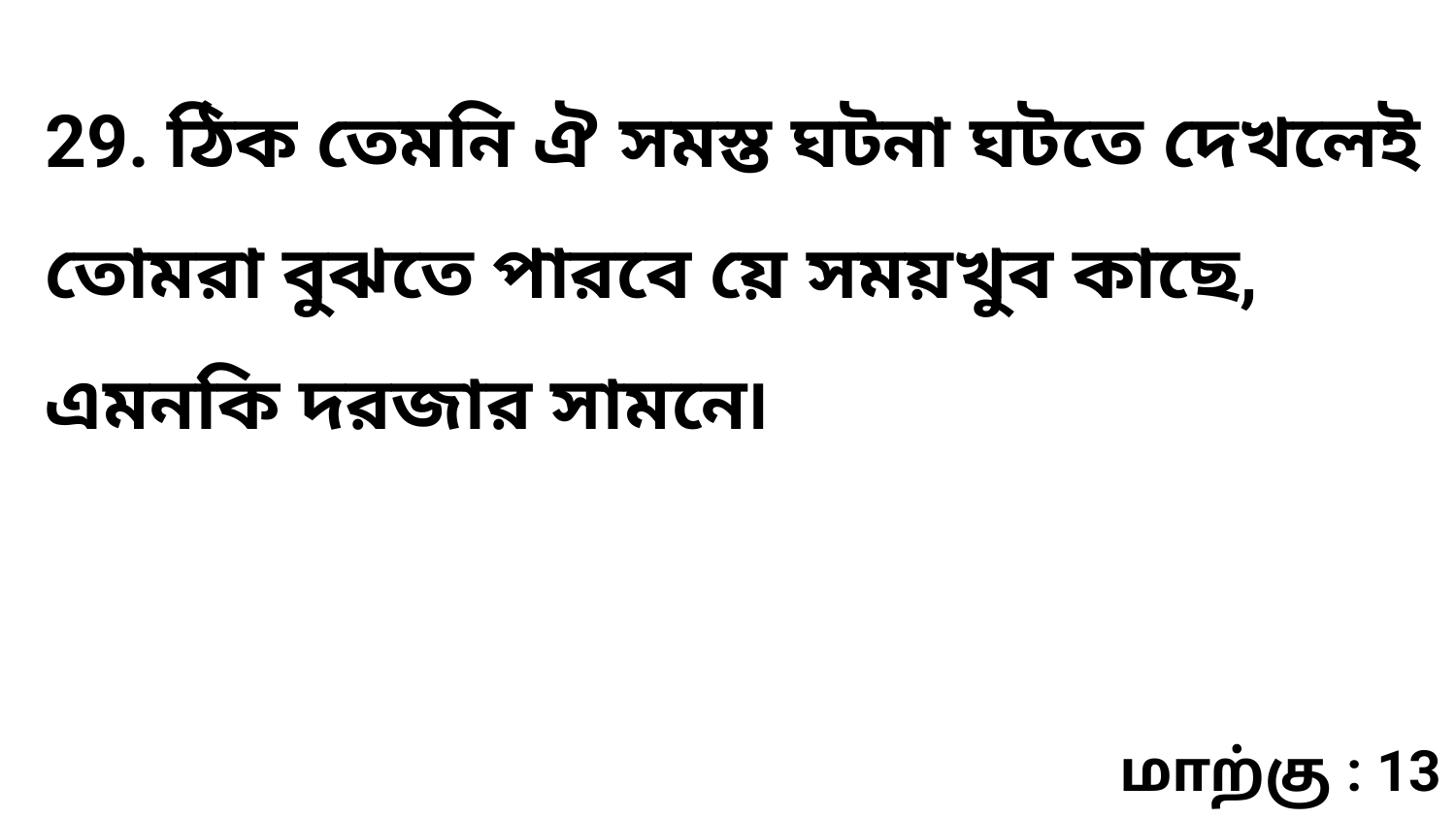

29. ঠিক তেমনি ঐ সমস্ত ঘটনা ঘটতে দেখলেই তোমরা বুঝতে পারবে য়ে সময়খুব কাছে, এমনকি দরজার সামনে৷
மாற்கு : 13